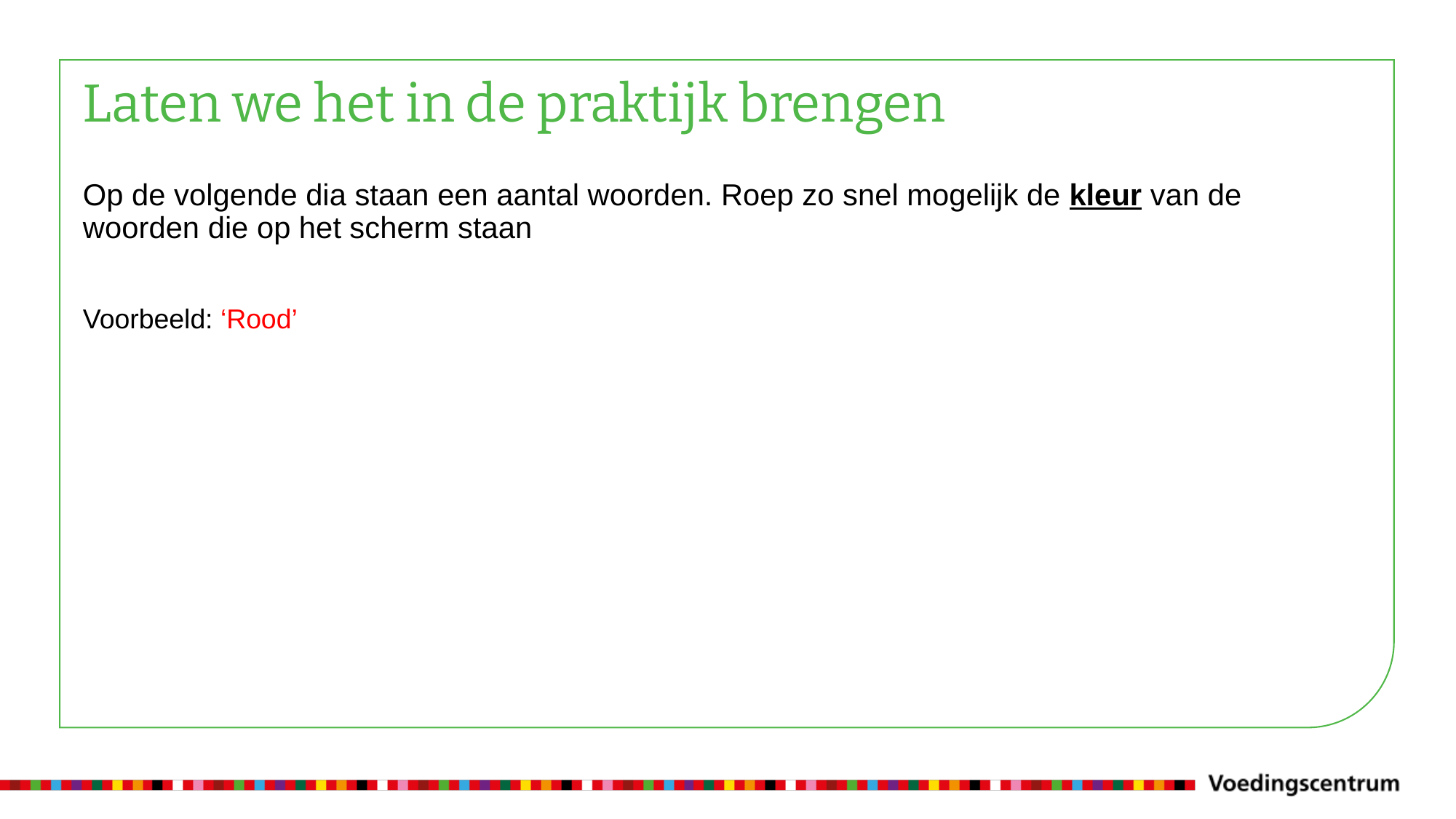

# Laten we het in de praktijk brengen
Op de volgende dia staan een aantal woorden. Roep zo snel mogelijk de kleur van de woorden die op het scherm staan

Voorbeeld: ‘Rood’